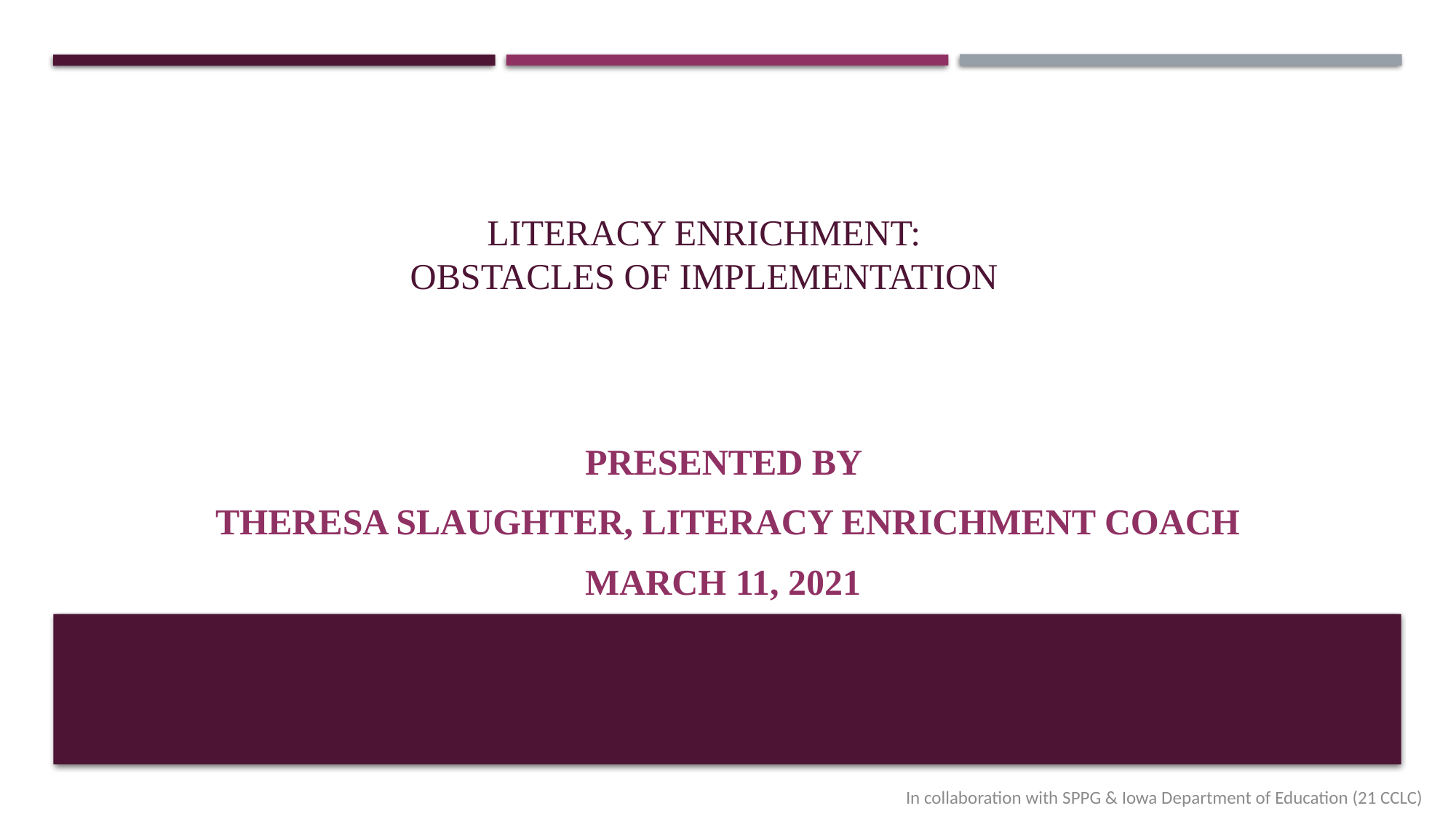

# LITERACY ENRICHMENT: obstacles of implementation
Presented by
Theresa Slaughter, Literacy Enrichment Coach
March 11, 2021
In collaboration with SPPG & Iowa Department of Education (21 CCLC)